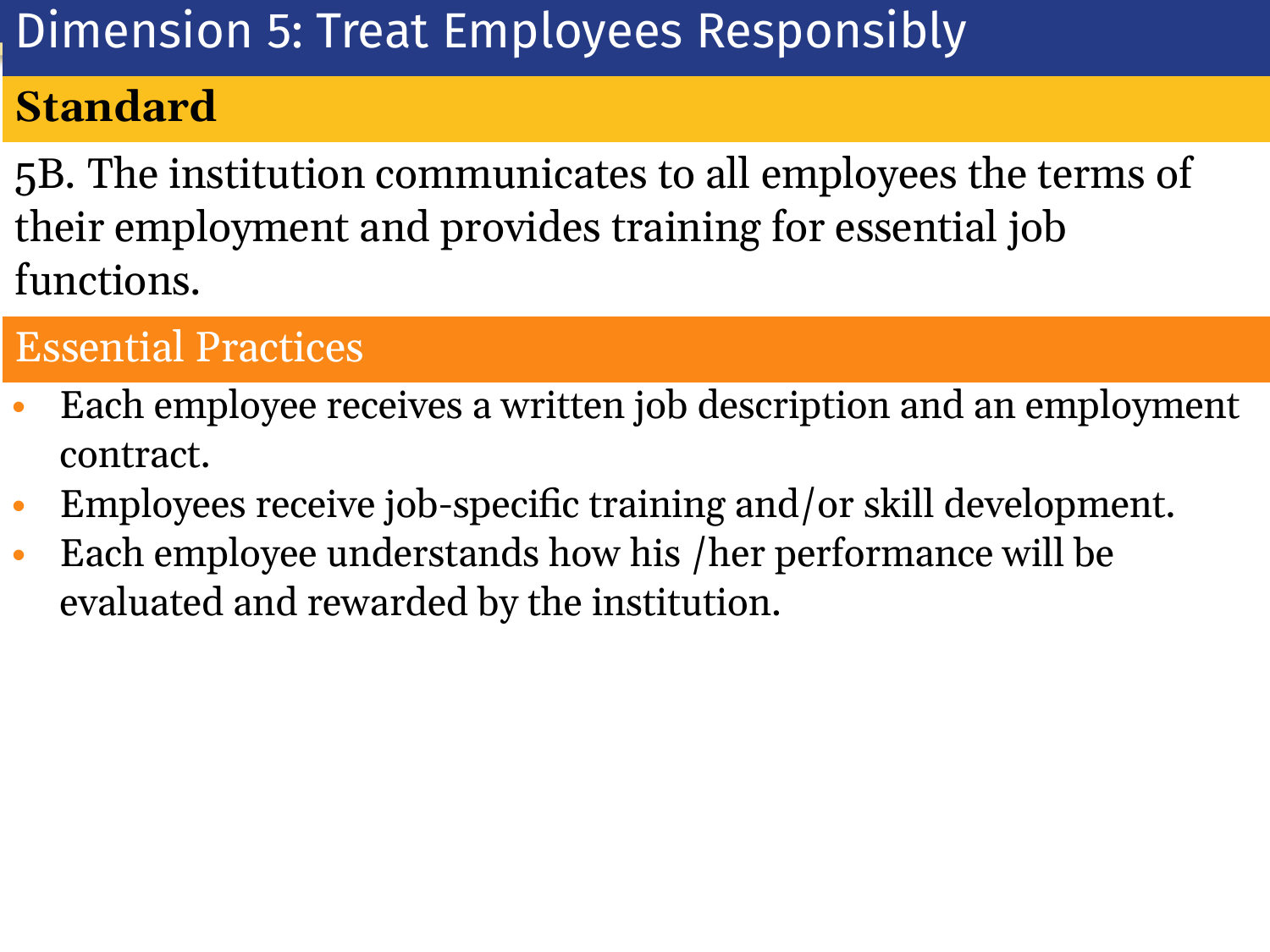

| Dimension 5: Treat Employees Responsibly |
| --- |
| Standard |
| 5B. The institution communicates to all employees the terms of their employment and provides training for essential job functions. |
| Essential Practices |
| Each employee receives a written job description and an employment contract. Employees receive job-specific training and/or skill development. Each employee understands how his /her performance will be evaluated and rewarded by the institution. |